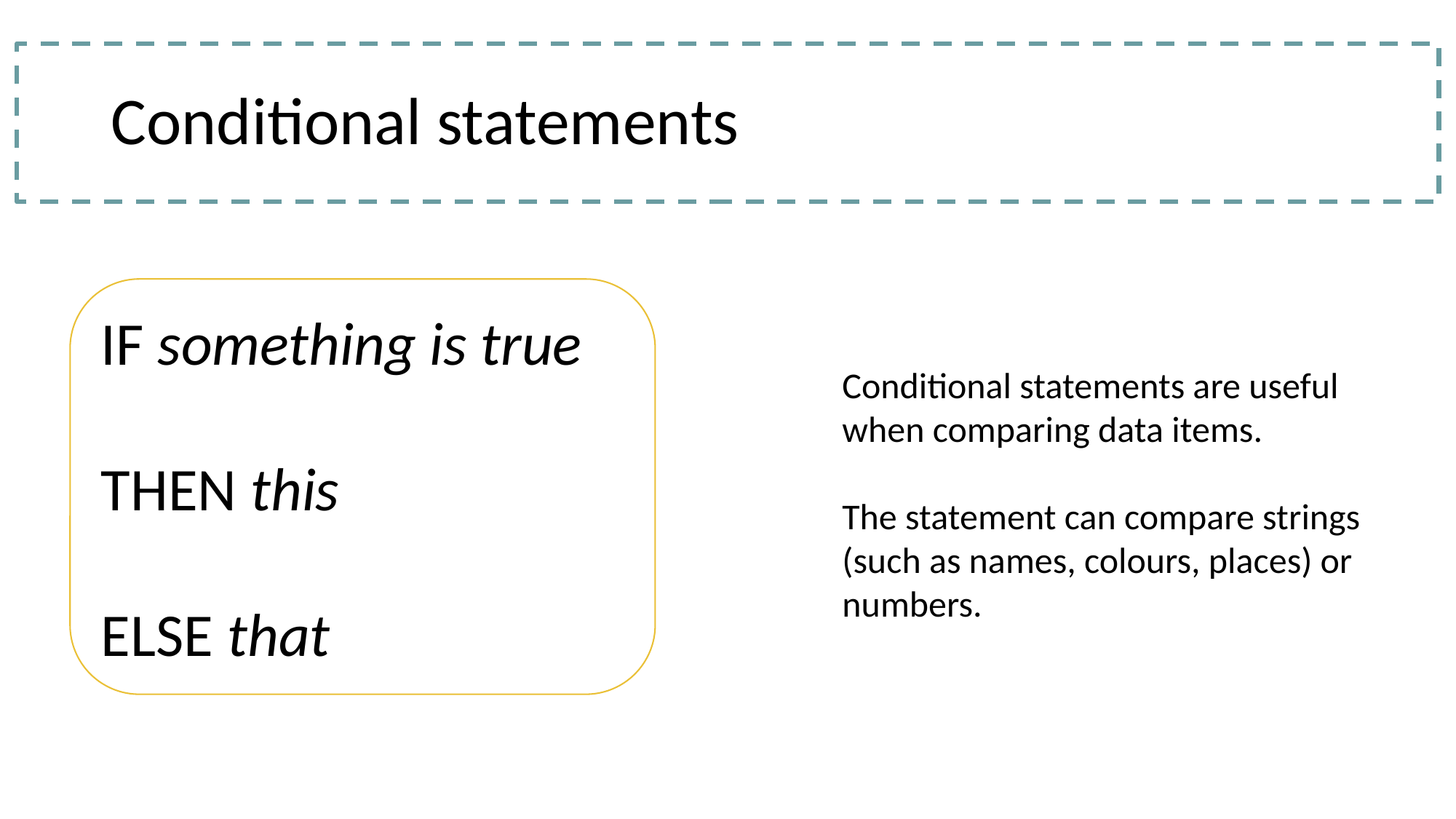

# Conditional statements
IF something is true

THEN this

ELSE that
Conditional statements are useful when comparing data items.

The statement can compare strings (such as names, colours, places) or numbers.